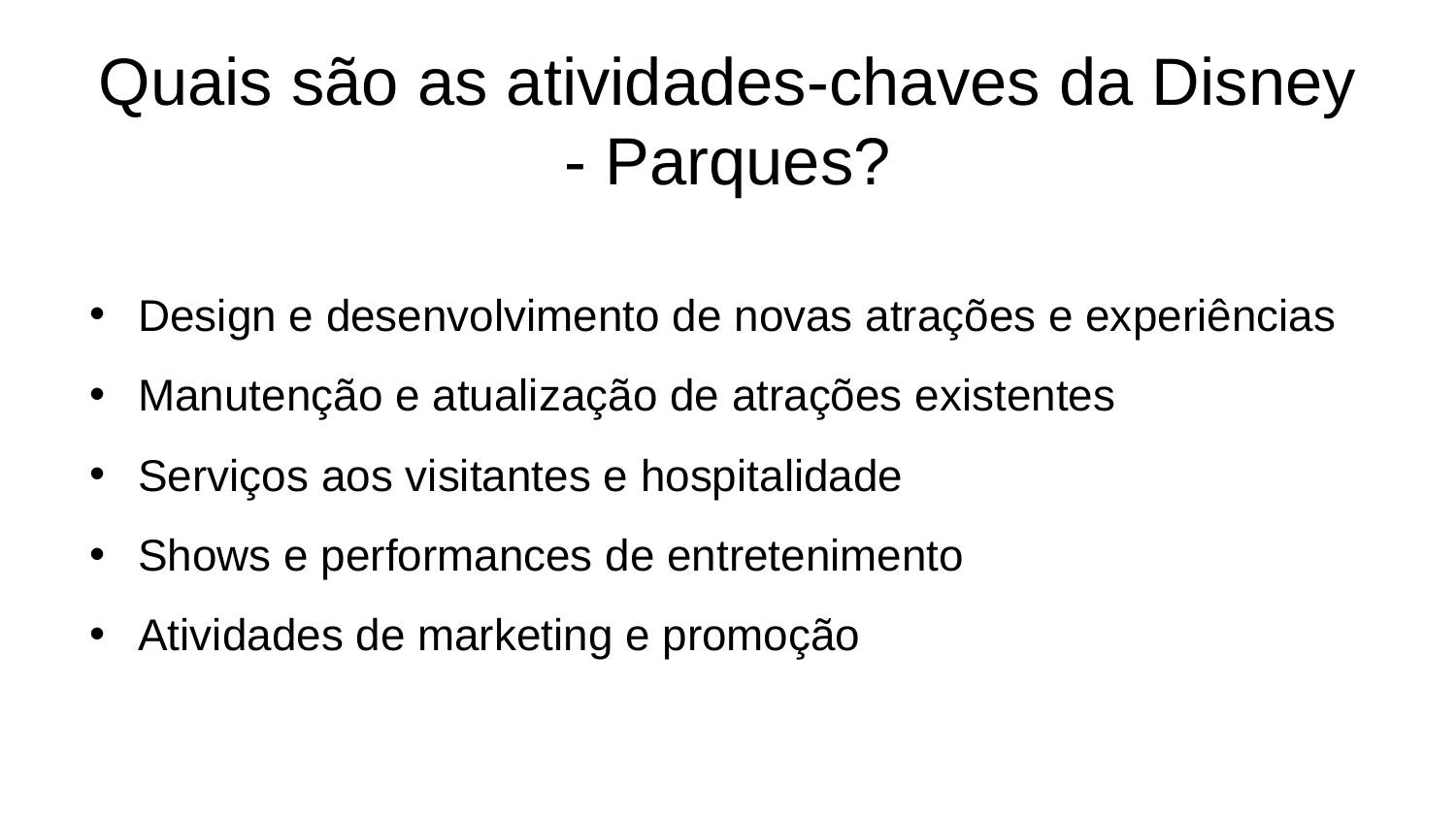

# Quais são as atividades-chaves da Disney - Parques?

Design e desenvolvimento de novas atrações e experiências
Manutenção e atualização de atrações existentes
Serviços aos visitantes e hospitalidade
Shows e performances de entretenimento
Atividades de marketing e promoção